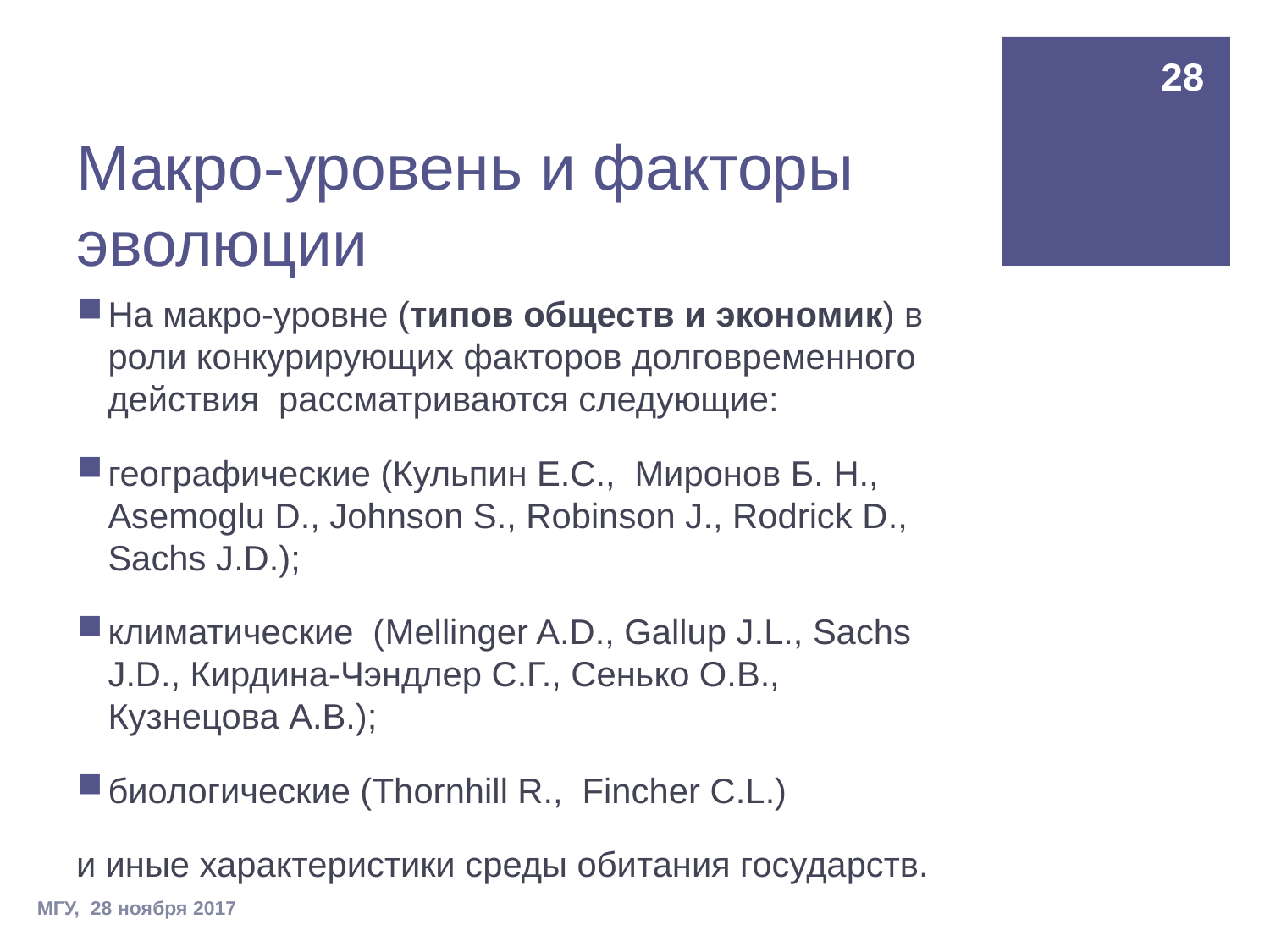

28
# Макро-уровень и факторы эволюции
На макро-уровне (типов обществ и экономик) в роли конкурирующих факторов долговременного действия  рассматриваются следующие:
географические (Кульпин Е.С.,  Миронов Б. Н., Asemoglu D., Johnson S., Robinson J., Rodrick D., Sachs J.D.);
климатические  (Mellinger A.D., Gallup J.L., Sachs J.D., Кирдина-Чэндлер С.Г., Сенько О.В., Кузнецова А.В.);
биологические (Thornhill R.,  Fincher C.L.)
и иные характеристики среды обитания государств.

МГУ,  28 ноября 2017